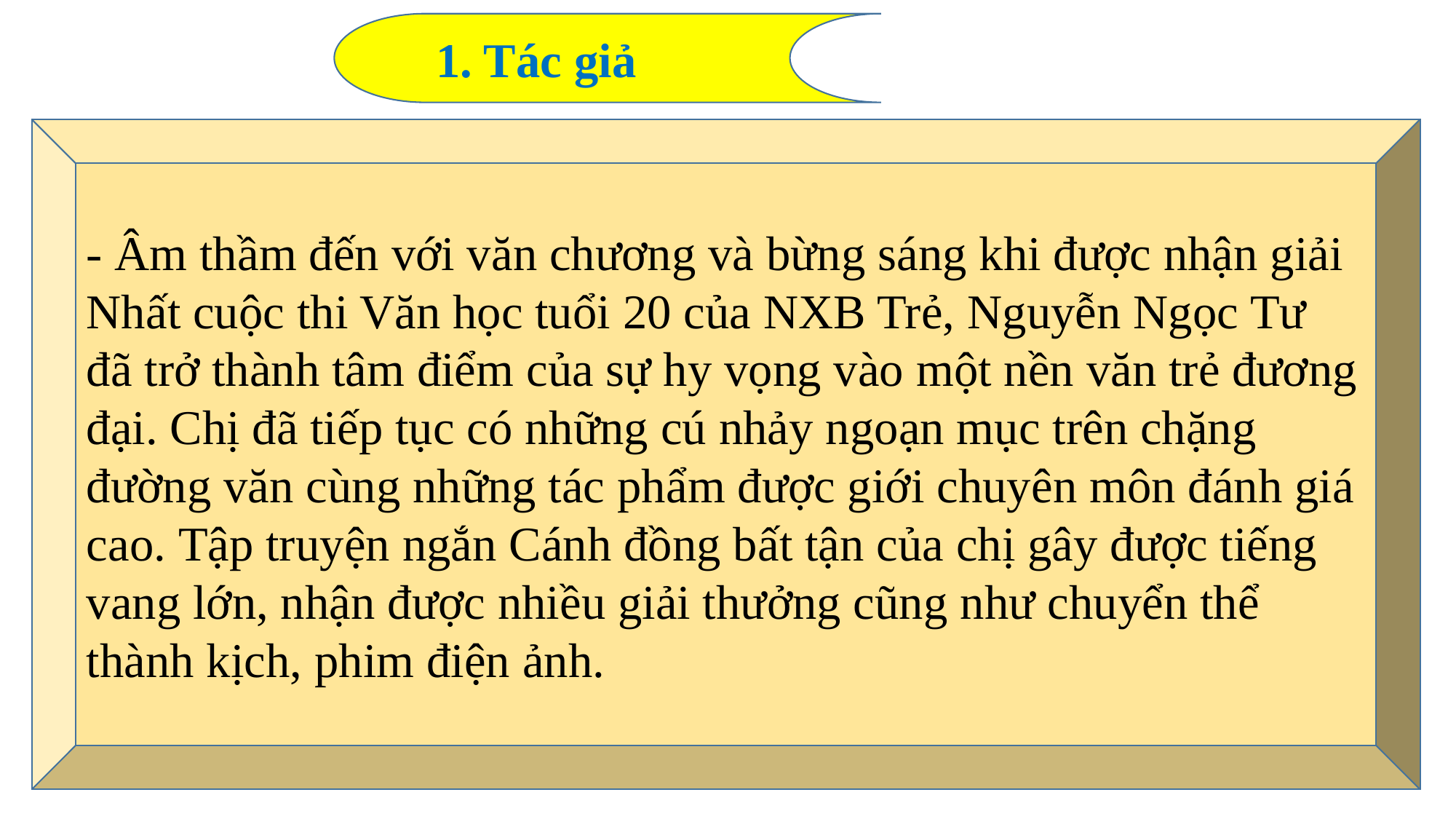

1. Tác giả
- Âm thầm đến với văn chương và bừng sáng khi được nhận giải Nhất cuộc thi Văn học tuổi 20 của NXB Trẻ, Nguyễn Ngọc Tư đã trở thành tâm điểm của sự hy vọng vào một nền văn trẻ đương đại. Chị đã tiếp tục có những cú nhảy ngoạn mục trên chặng đường văn cùng những tác phẩm được giới chuyên môn đánh giá cao. Tập truyện ngắn Cánh đồng bất tận của chị gây được tiếng vang lớn, nhận được nhiều giải thưởng cũng như chuyển thể thành kịch, phim điện ảnh.